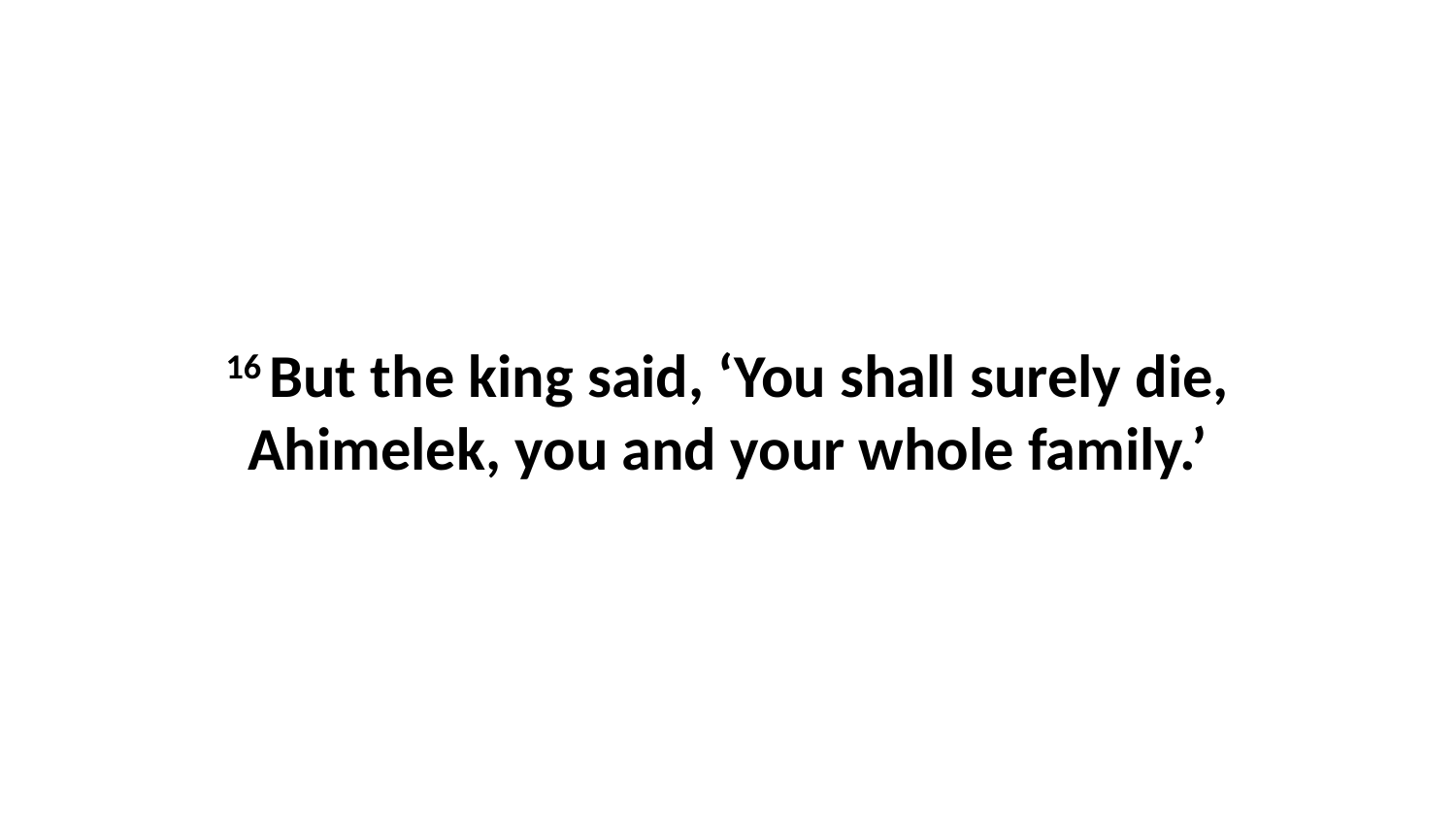

16 But the king said, ‘You shall surely die, Ahimelek, you and your whole family.’